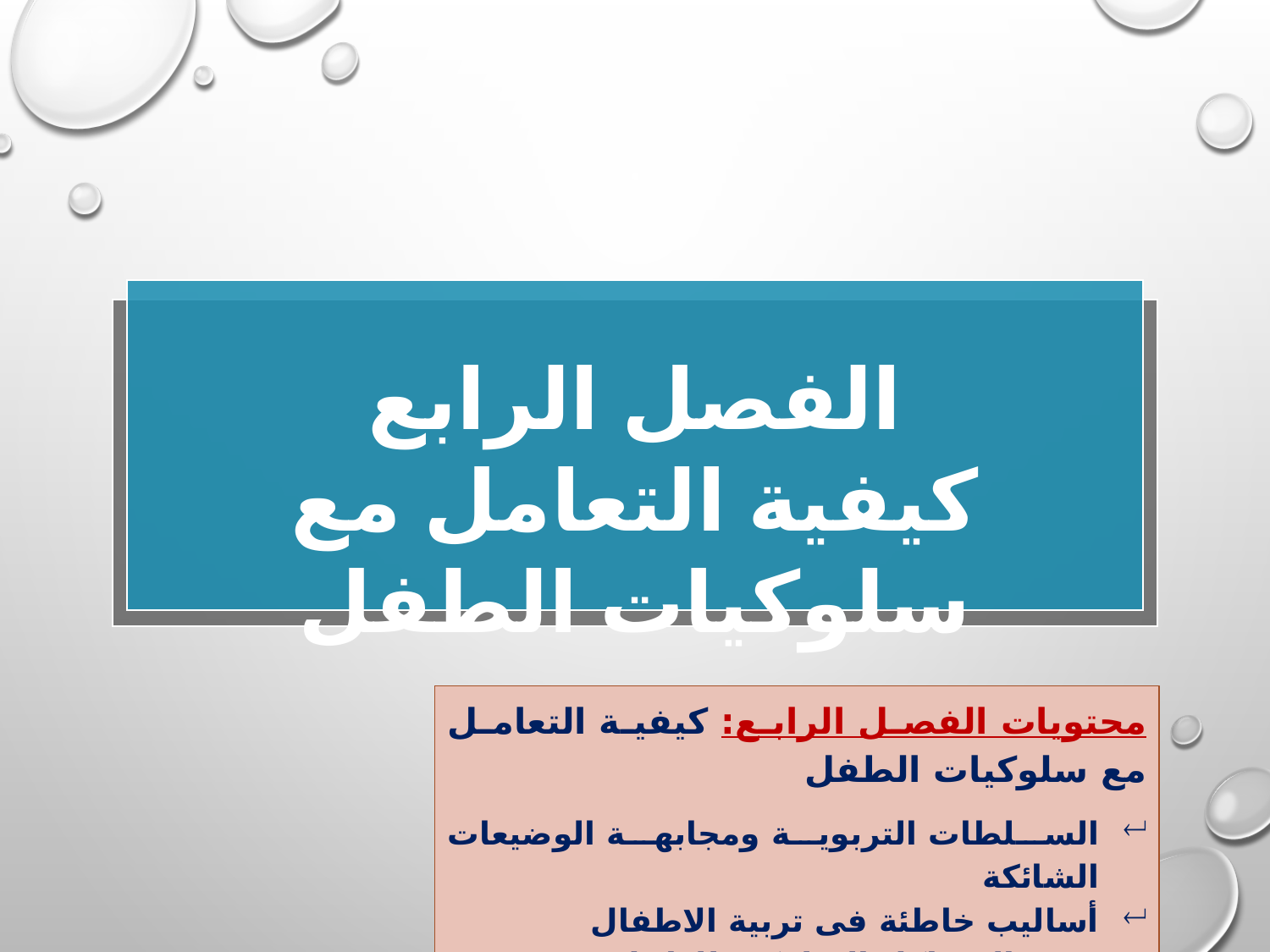

الفصل الرابع
كيفية التعامل مع سلوكيات الطفل
محتويات الفصل الرابع: كيفية التعامل مع سلوكيات الطفل
السلطات التربوية ومجابهة الوضيعات الشائكة
أساليب خاطئة فى تربية الاطفال
بعض المشاكل السلوكية للطفل